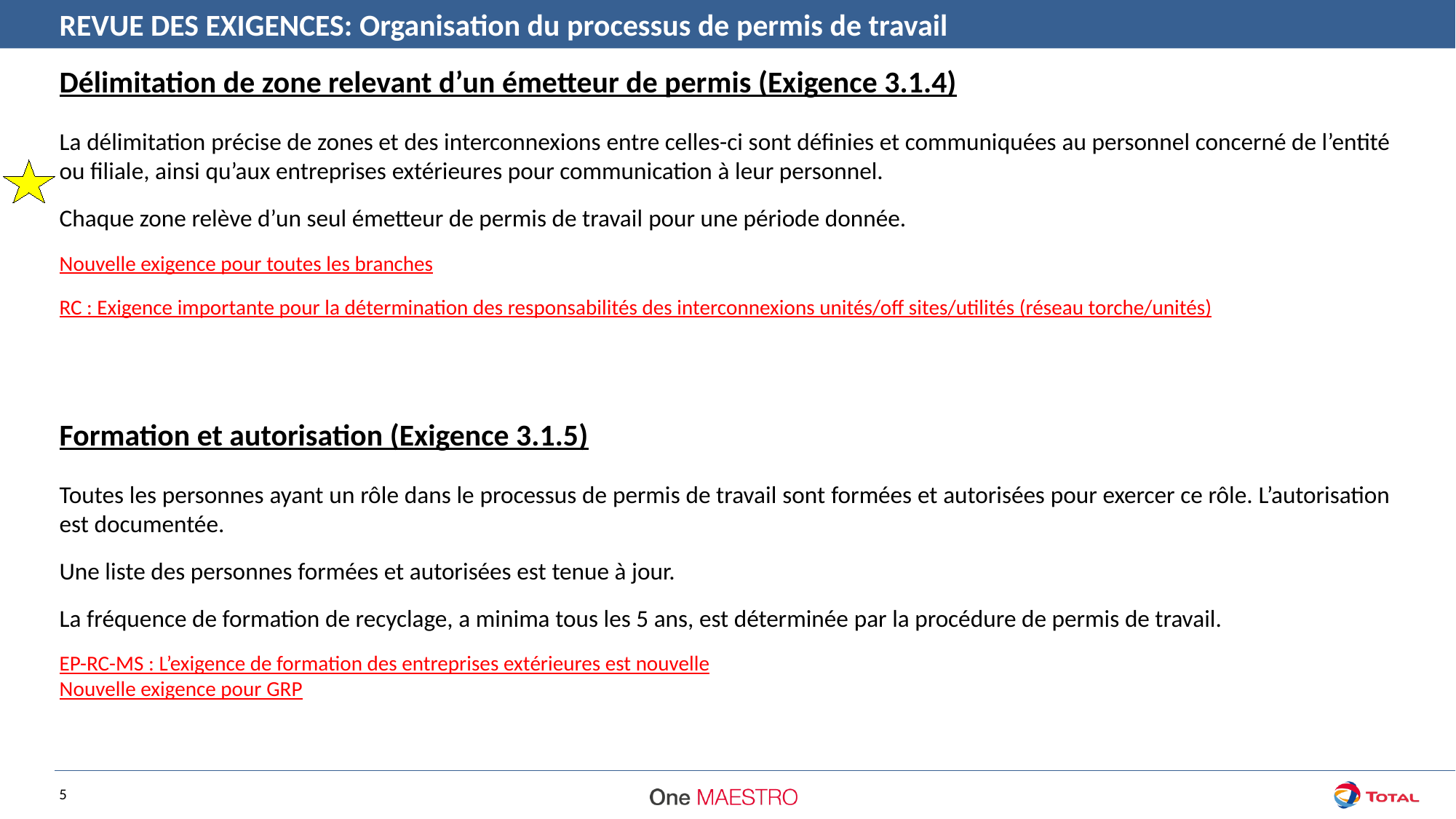

REVUE DES EXIGENCES: Organisation du processus de permis de travail
Délimitation de zone relevant d’un émetteur de permis (Exigence 3.1.4)
La délimitation précise de zones et des interconnexions entre celles-ci sont définies et communiquées au personnel concerné de l’entité ou filiale, ainsi qu’aux entreprises extérieures pour communication à leur personnel.
Chaque zone relève d’un seul émetteur de permis de travail pour une période donnée.
Nouvelle exigence pour toutes les branches
RC : Exigence importante pour la détermination des responsabilités des interconnexions unités/off sites/utilités (réseau torche/unités)

Formation et autorisation (Exigence 3.1.5)
Toutes les personnes ayant un rôle dans le processus de permis de travail sont formées et autorisées pour exercer ce rôle. L’autorisation est documentée.
Une liste des personnes formées et autorisées est tenue à jour.
La fréquence de formation de recyclage, a minima tous les 5 ans, est déterminée par la procédure de permis de travail.
EP-RC-MS : L’exigence de formation des entreprises extérieures est nouvelle
Nouvelle exigence pour GRP